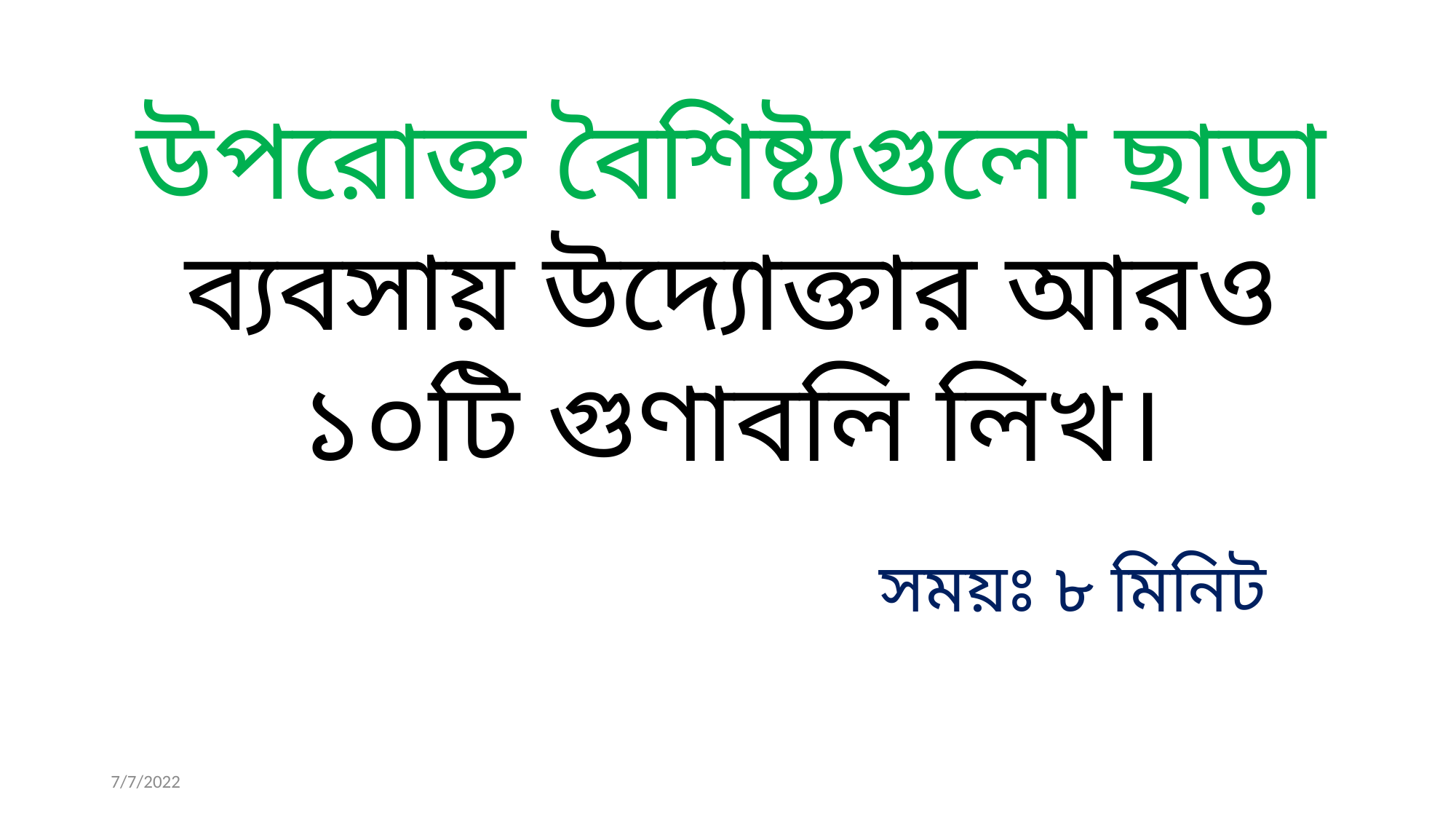

উপরোক্ত বৈশিষ্ট্যগুলো ছাড়া ব্যবসায় উদ্যোক্তার আরও ১০টি গুণাবলি লিখ।
সময়ঃ ৮ মিনিট
7/7/2022